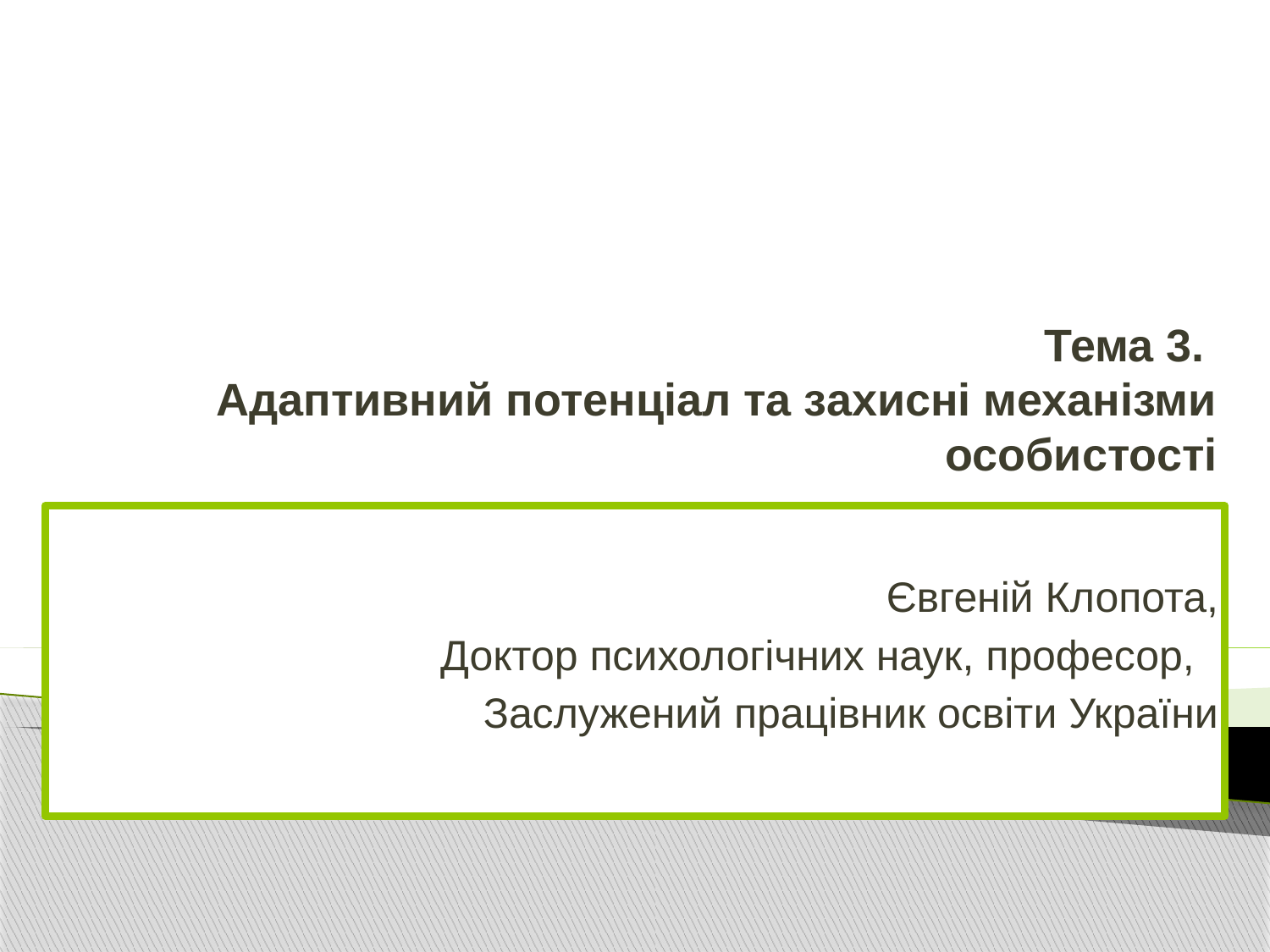

# Тема 3. Адаптивний потенціал та захисні механізми особистості

Євгеній Клопота,
Доктор психологічних наук, професор,
Заслужений працівник освіти України